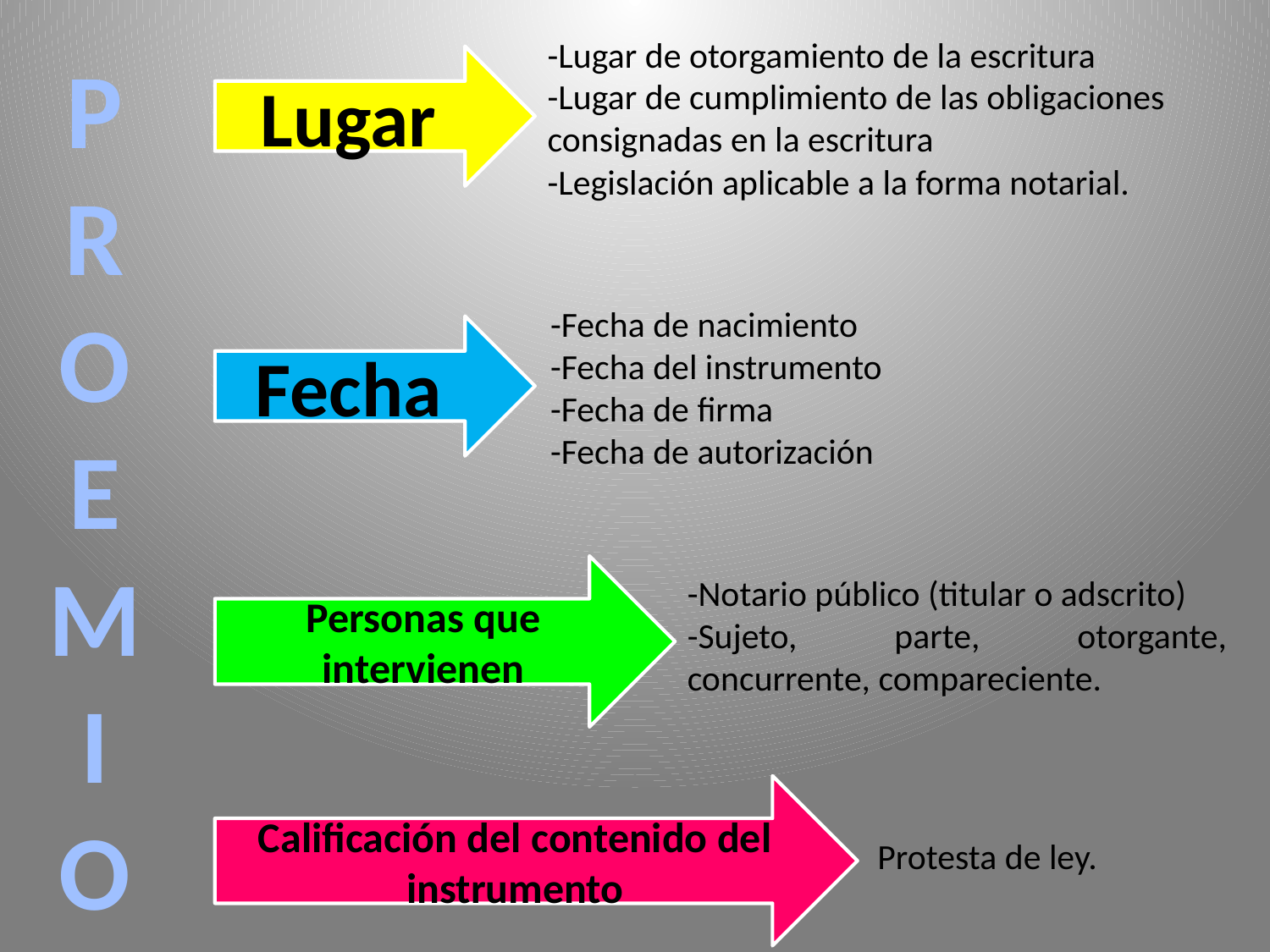

-Lugar de otorgamiento de la escritura
-Lugar de cumplimiento de las obligaciones consignadas en la escritura
-Legislación aplicable a la forma notarial.
Lugar
P
R
O
E
M
I
O
-Fecha de nacimiento
-Fecha del instrumento
-Fecha de firma
-Fecha de autorización
Fecha
Personas que intervienen
-Notario público (titular o adscrito)
-Sujeto, parte, otorgante, concurrente, compareciente.
Calificación del contenido del instrumento
Protesta de ley.